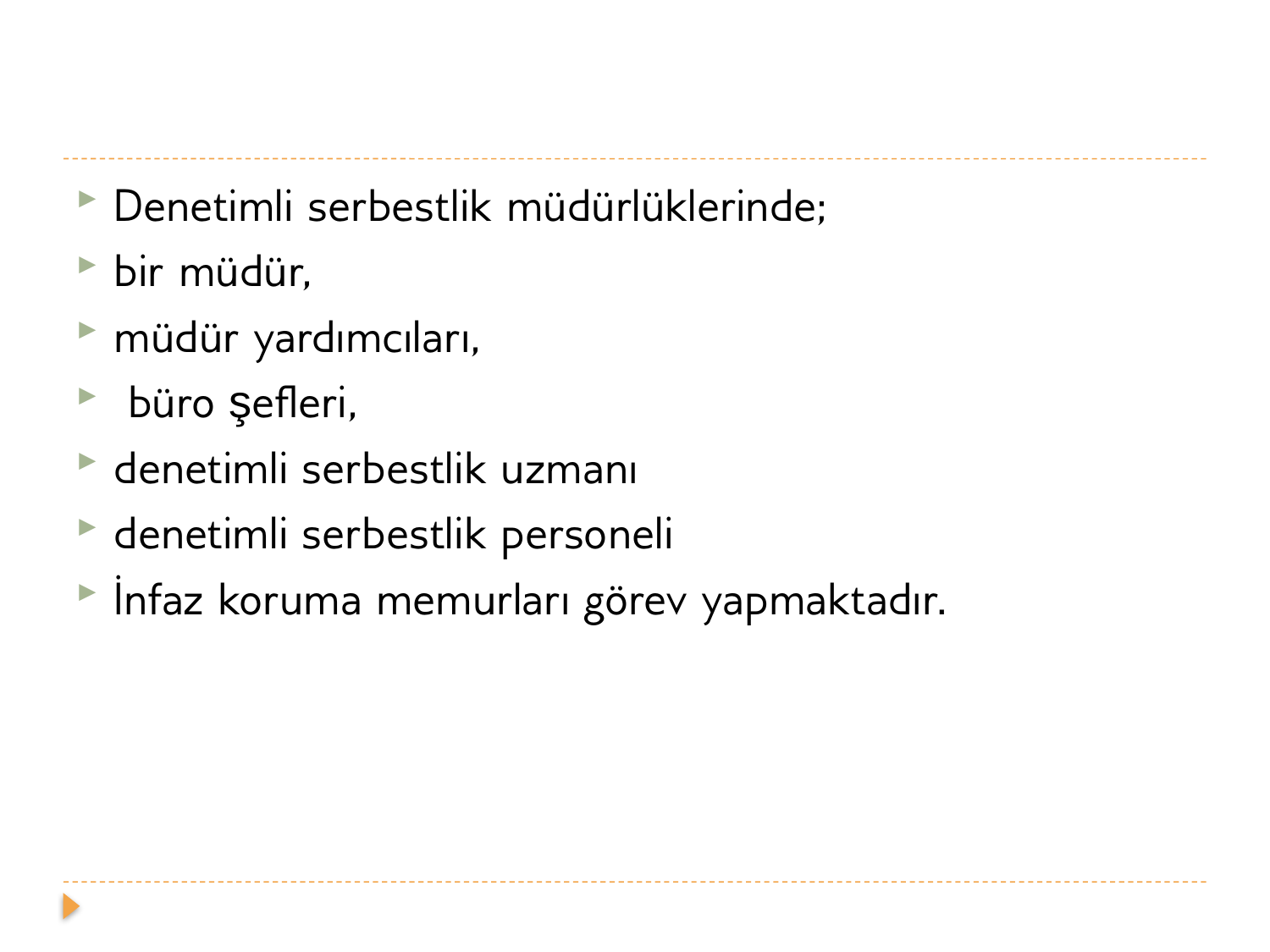

#
Denetimli serbestlik müdürlüklerinde;
bir müdür,
müdür yardımcıları,
 büro şefleri,
denetimli serbestlik uzmanı
denetimli serbestlik personeli
İnfaz koruma memurları görev yapmaktadır.